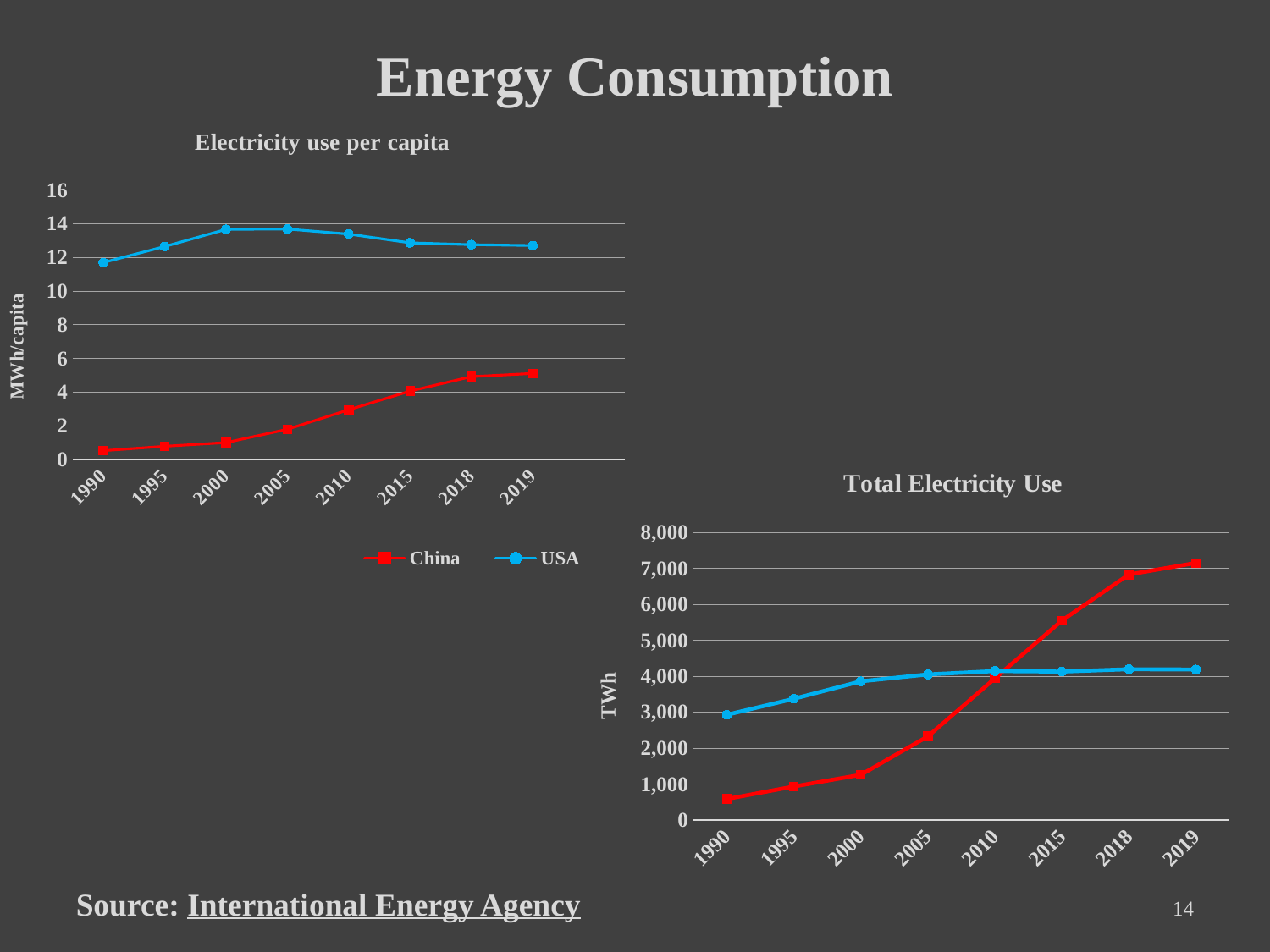

# Energy Consumption

### Chart: Electricity use per capita

| Category | China | USA |
|---|---|---|
| 1990 | 0.51 | 11.69 |
| 1995 | 0.77 | 12.64 |
| 2000 | 0.99 | 13.66 |
| 2005 | 1.78 | 13.68 |
| 2010 | 2.94 | 13.38 |
| 2015 | 4.05 | 12.86 |
| 2018 | 4.91 | 12.75 |
| 2019 | 5.1 | 12.7 |
|  | None | None |

### Chart: Total Electricity Use

| Category | China | USA |
|---|---|---|
| 1990 | 579.65 | 2923.92 |
| 1995 | 928.08 | 3370.98 |
| 2000 | 1253.74 | 3857.46 |
| 2005 | 2323.64 | 4049.93 |
| 2010 | 3937.66 | 4143.41 |
| 2015 | 5548.29 | 4128.51 |
| 2018 | 6833.11 | 4194.38 |
| 2019 | 7154.3 | 4186.7 |
Source: International Energy Agency
14